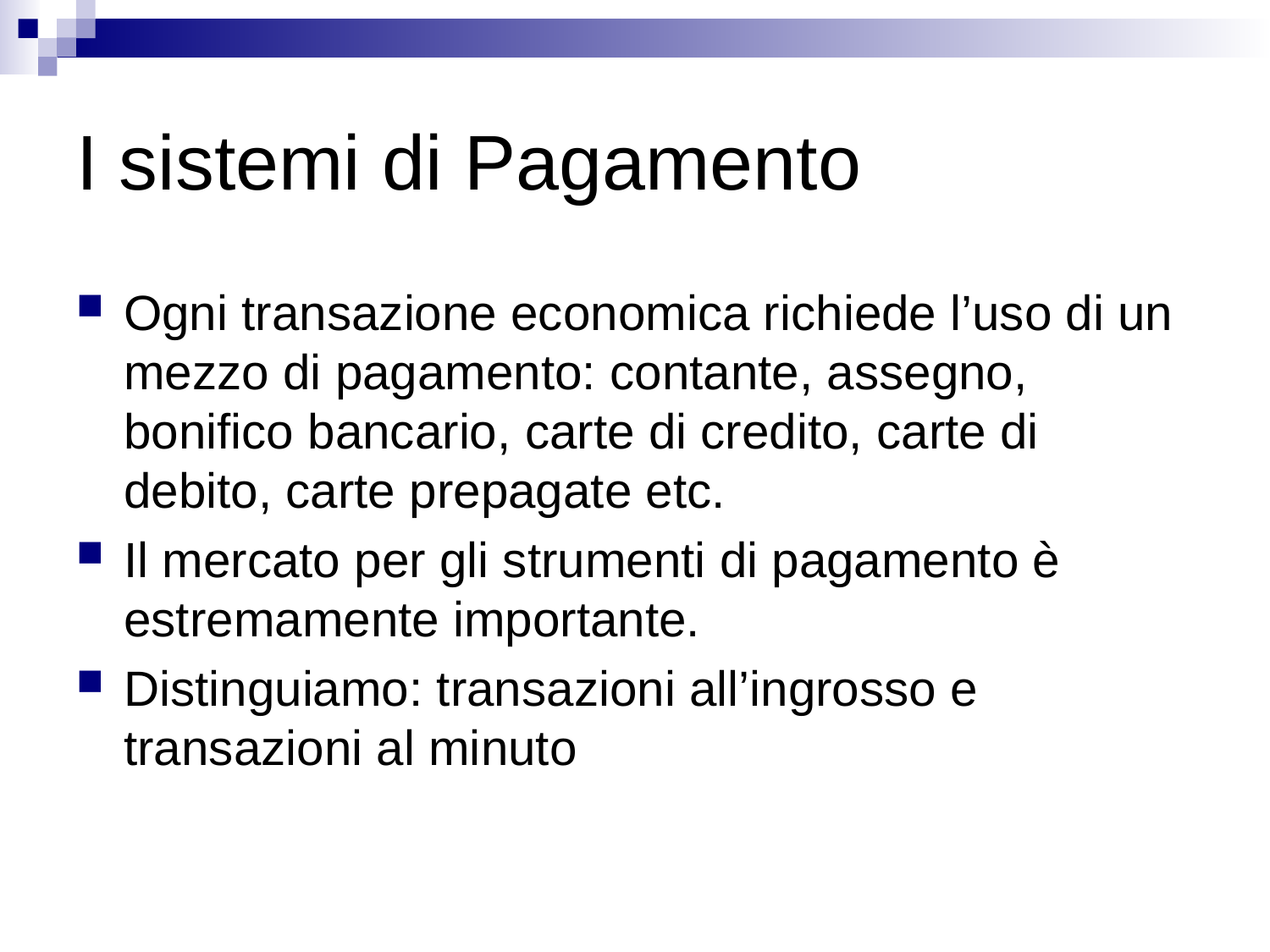

# I sistemi di Pagamento
Ogni transazione economica richiede l’uso di un mezzo di pagamento: contante, assegno, bonifico bancario, carte di credito, carte di debito, carte prepagate etc.
Il mercato per gli strumenti di pagamento è estremamente importante.
Distinguiamo: transazioni all’ingrosso e transazioni al minuto